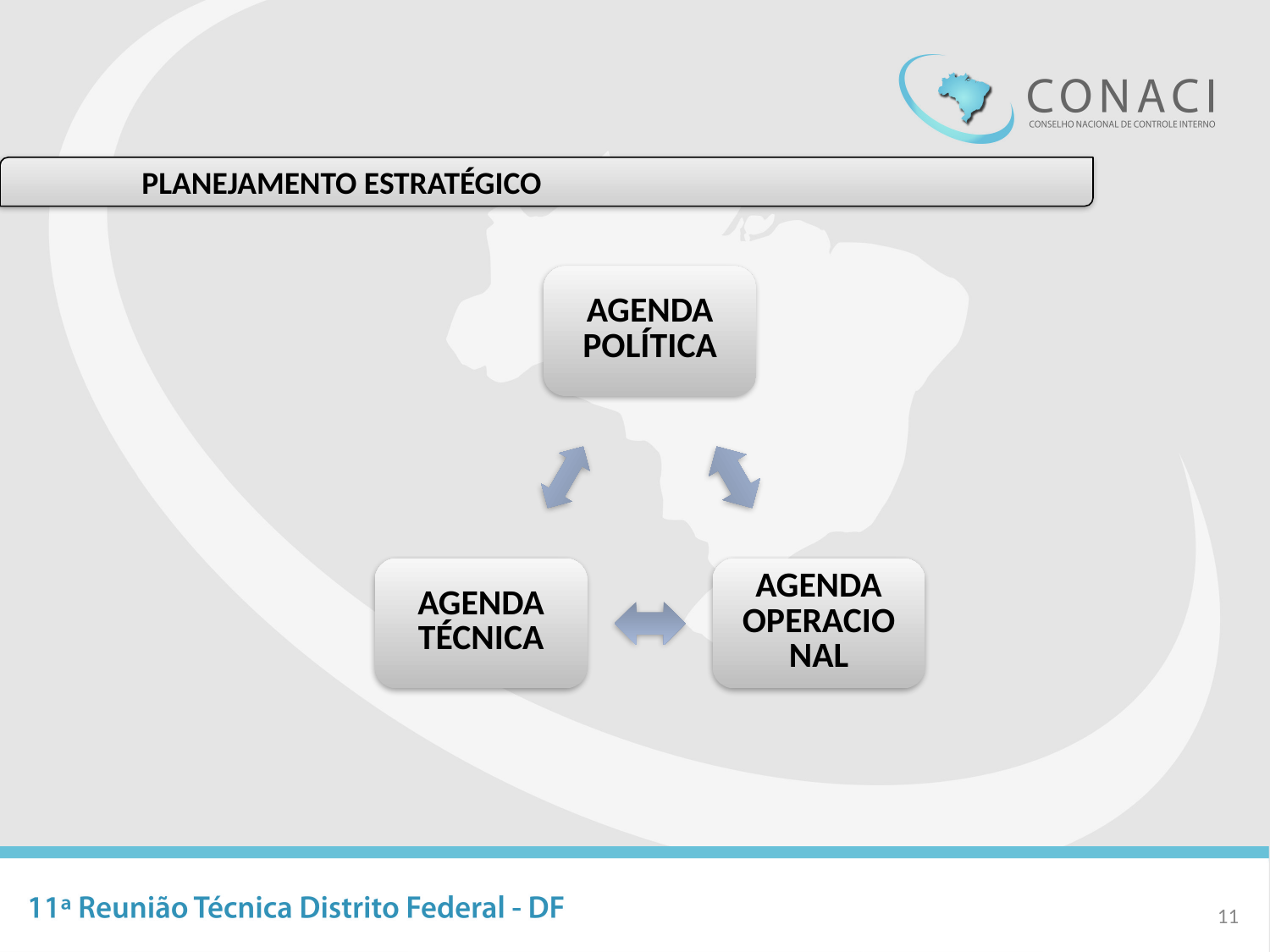

PLANEJAMENTO ESTRATÉGICO

AGENDA POLÍTICA
AGENDA OPERACIONAL
AGENDA TÉCNICA
11